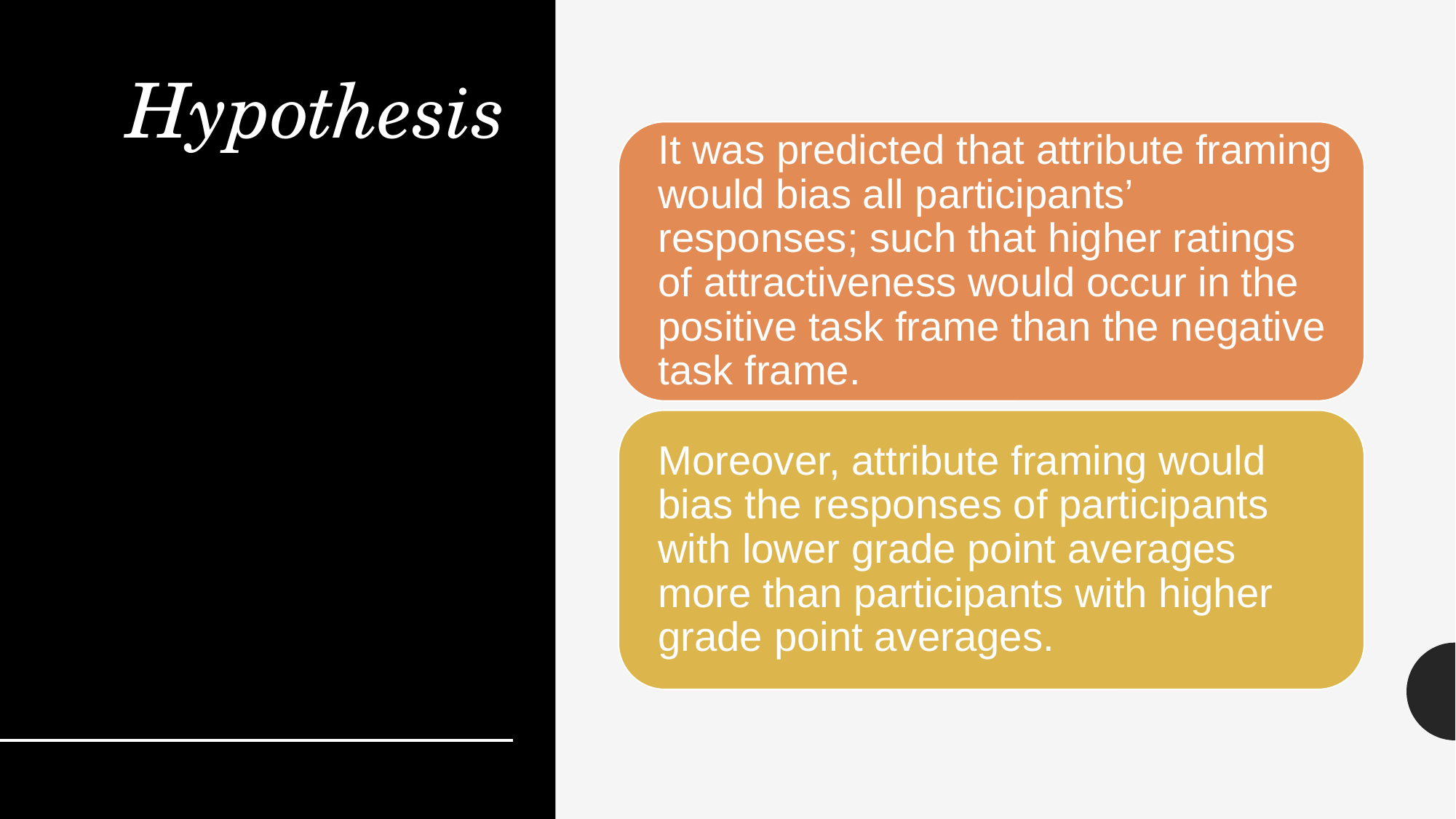

# Hypothesis
It was predicted that attribute framing would bias all participants’ responses; such that higher ratings of attractiveness would occur in the positive task frame than the negative task frame.
Moreover, attribute framing would bias the responses of participants with lower grade point averages more than participants with higher grade point averages.